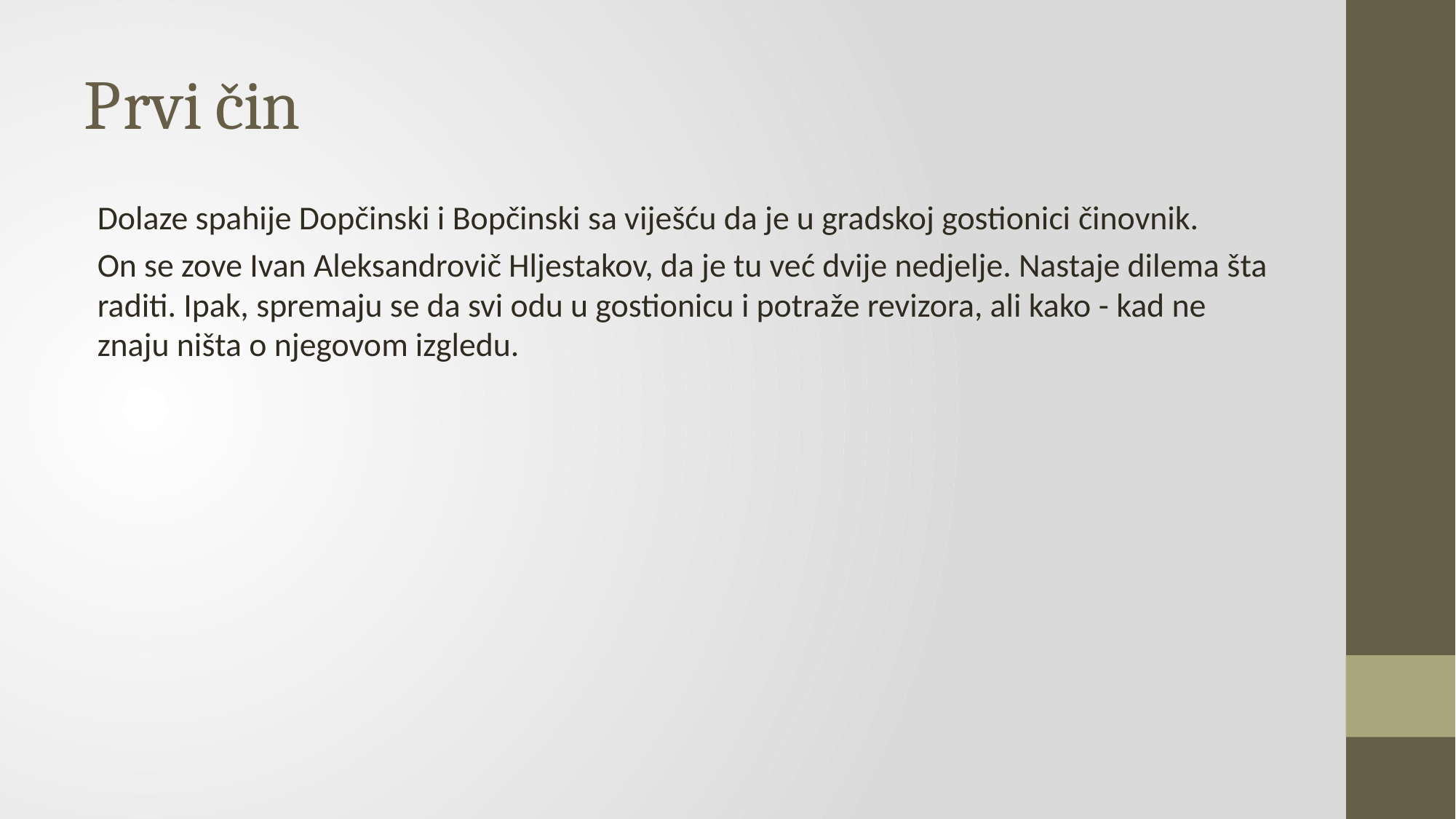

# Prvi čin
Dolaze spahije Dopčinski i Bopčinski sa viješću da je u gradskoj gostionici činovnik.
On se zove Ivan Aleksandrovič Hljestakov, da je tu već dvije nedjelje. Nastaje dilema šta raditi. Ipak, spremaju se da svi odu u gostionicu i potraže revizora, ali kako - kad ne znaju ništa o njegovom izgledu.